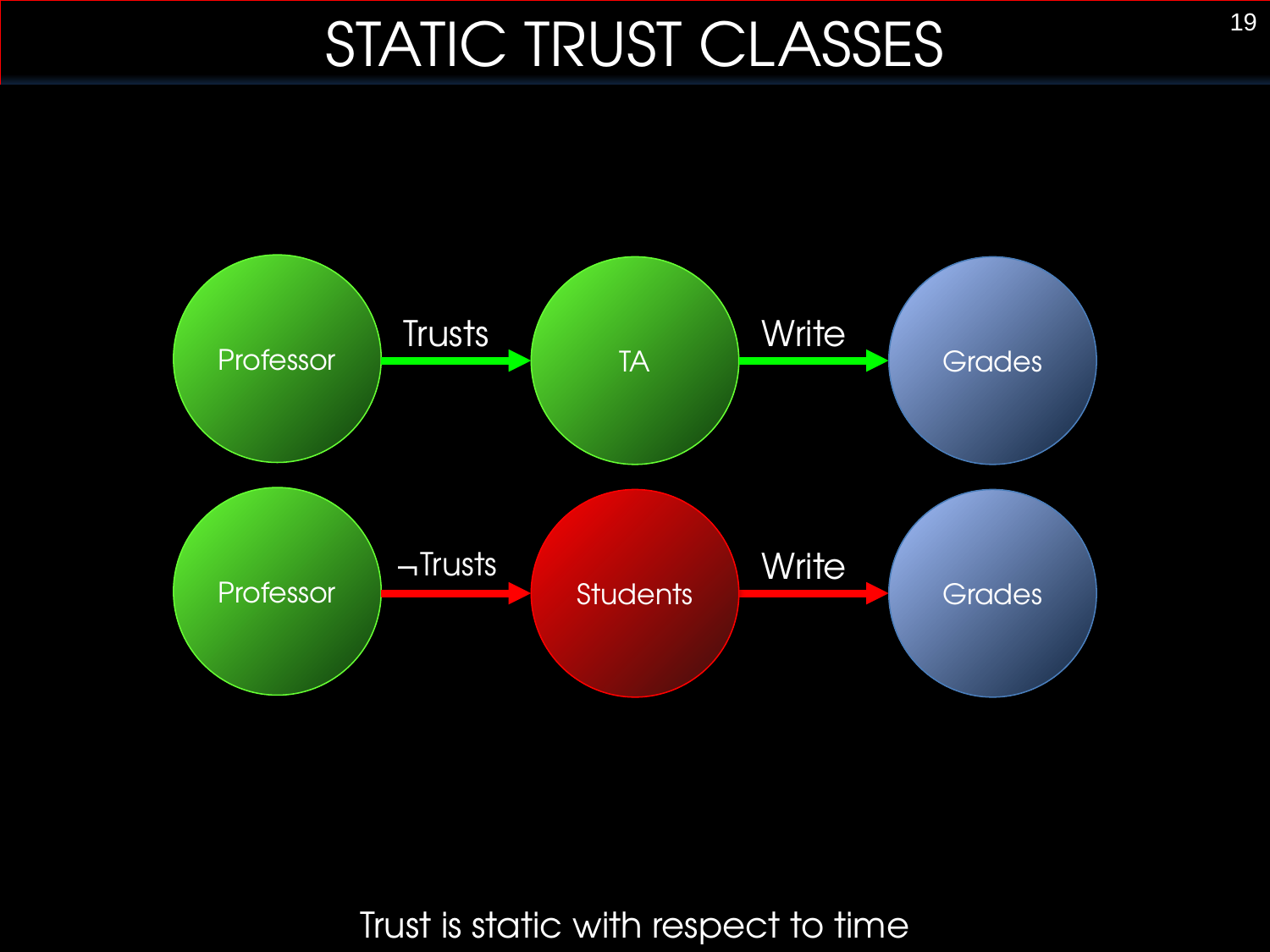

Static Trust Classes
19
19
Professor
TA
Trusts
Write
Grades
Professor
¬Trusts
Write
Students
Grades
Trust is static with respect to time